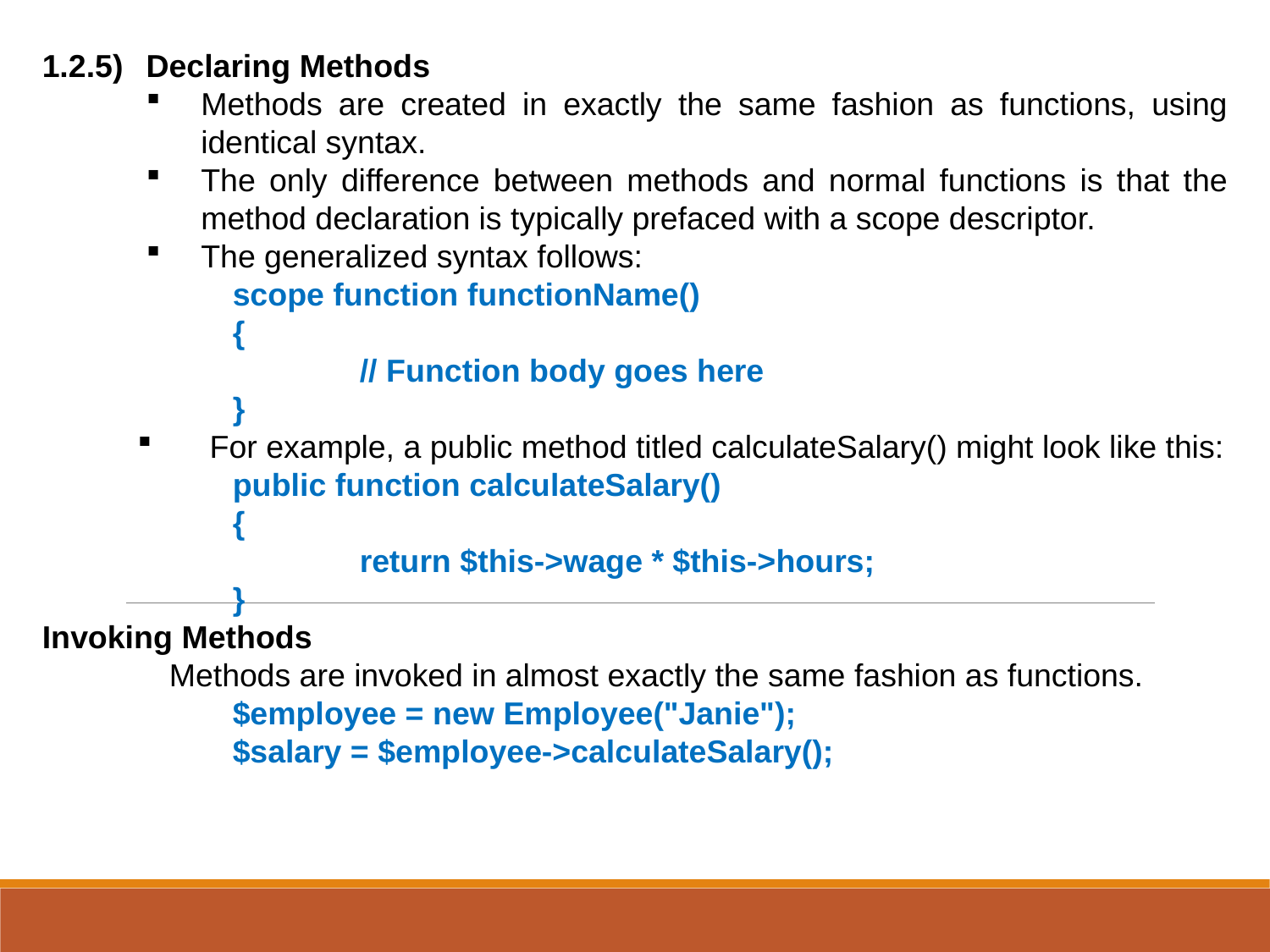

1.2.5)	Declaring Methods
Methods are created in exactly the same fashion as functions, using identical syntax.
The only difference between methods and normal functions is that the method declaration is typically prefaced with a scope descriptor.
The generalized syntax follows:
scope function functionName()
{
	// Function body goes here
}
For example, a public method titled calculateSalary() might look like this:
public function calculateSalary()
{
	return $this->wage * $this->hours;
}
Invoking Methods
	Methods are invoked in almost exactly the same fashion as functions.
$employee = new Employee("Janie");
$salary = $employee->calculateSalary();